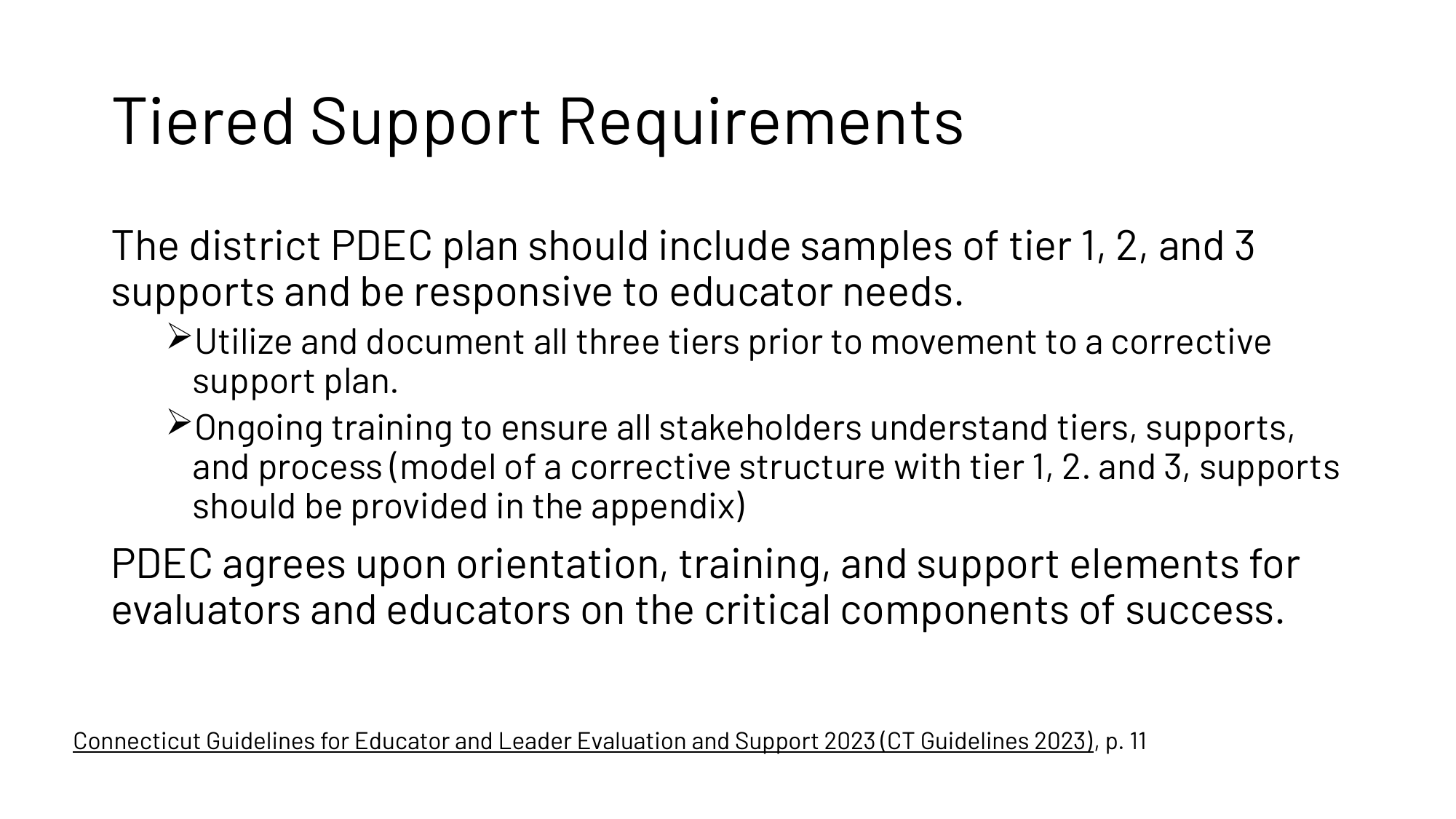

# Tiered Support Requirements
The district PDEC plan should include samples of tier 1, 2, and 3 supports and be responsive to educator needs.
Utilize and document all three tiers prior to movement to a corrective support plan.
Ongoing training to ensure all stakeholders understand tiers, supports, and process (model of a corrective structure with tier 1, 2. and 3, supports should be provided in the appendix)
PDEC agrees upon orientation, training, and support elements for evaluators and educators on the critical components of success.
Connecticut Guidelines for Educator and Leader Evaluation and Support 2023 (CT Guidelines 2023), p. 11